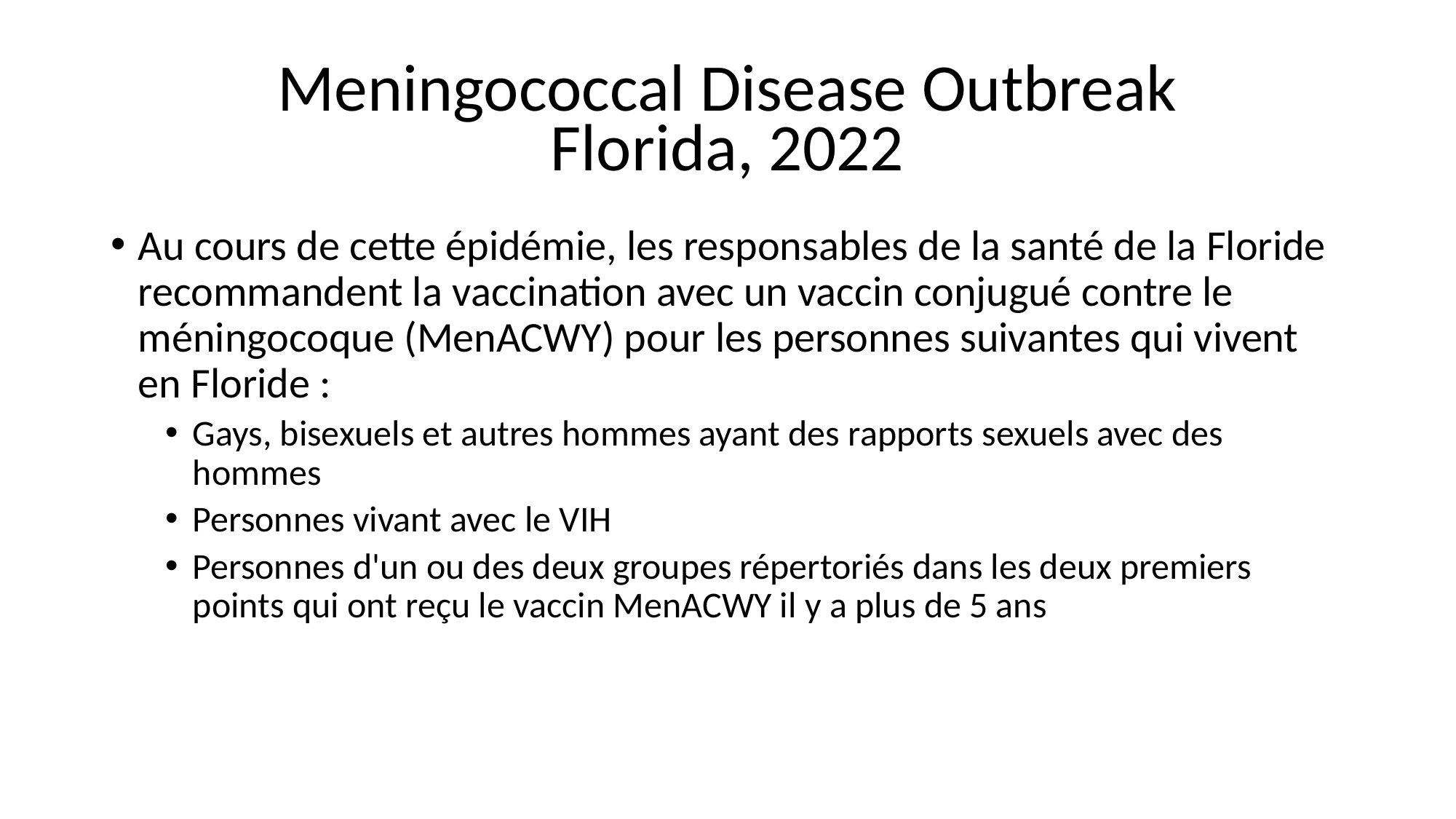

# Meningococcal Disease Outbreak Florida, 2022
Au cours de cette épidémie, les responsables de la santé de la Floride recommandent la vaccination avec un vaccin conjugué contre le méningocoque (MenACWY) pour les personnes suivantes qui vivent en Floride :
Gays, bisexuels et autres hommes ayant des rapports sexuels avec des hommes
Personnes vivant avec le VIH
Personnes d'un ou des deux groupes répertoriés dans les deux premiers points qui ont reçu le vaccin MenACWY il y a plus de 5 ans